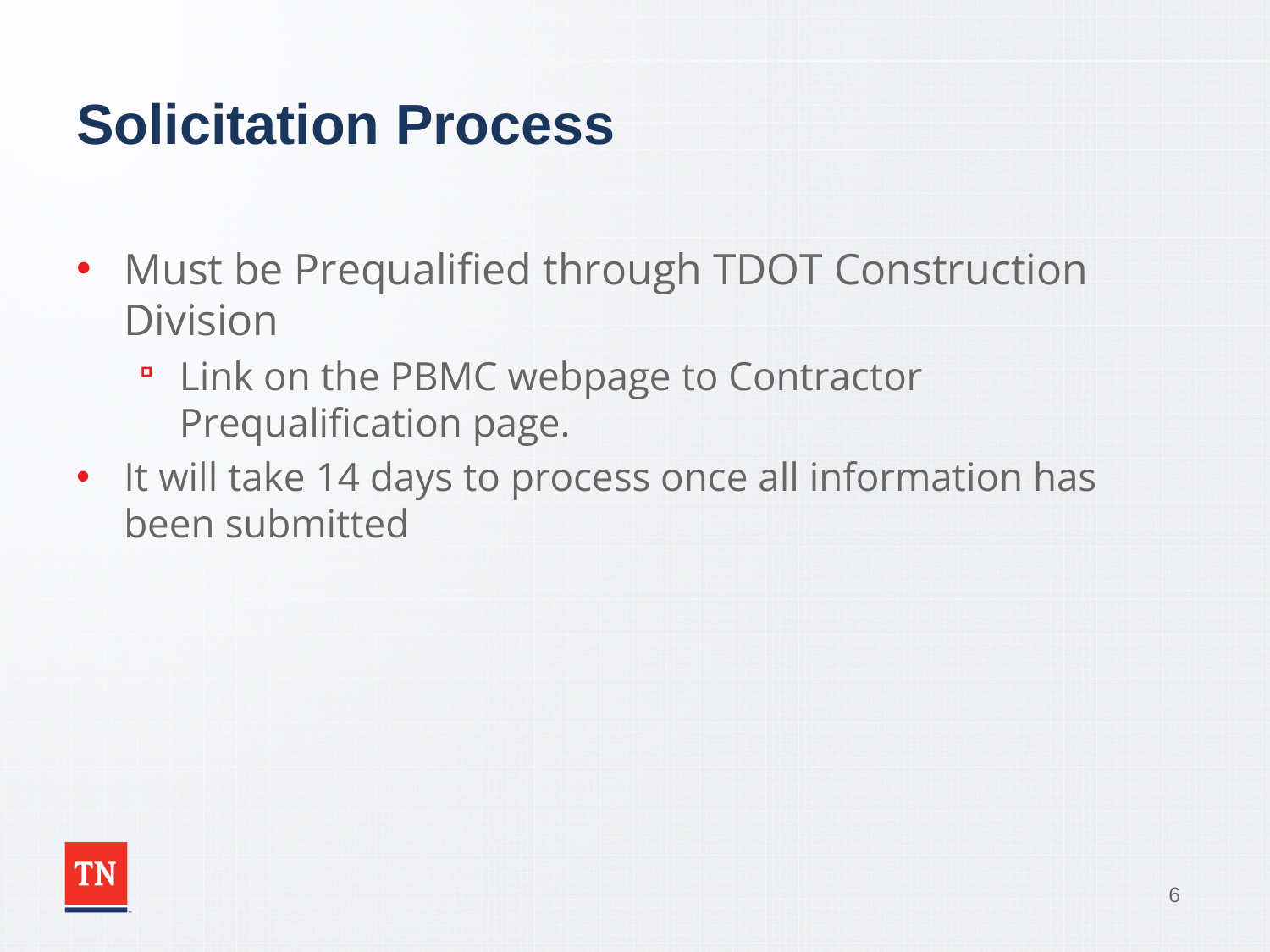

# Solicitation Process
Must be Prequalified through TDOT Construction Division
Link on the PBMC webpage to Contractor Prequalification page.
It will take 14 days to process once all information has been submitted